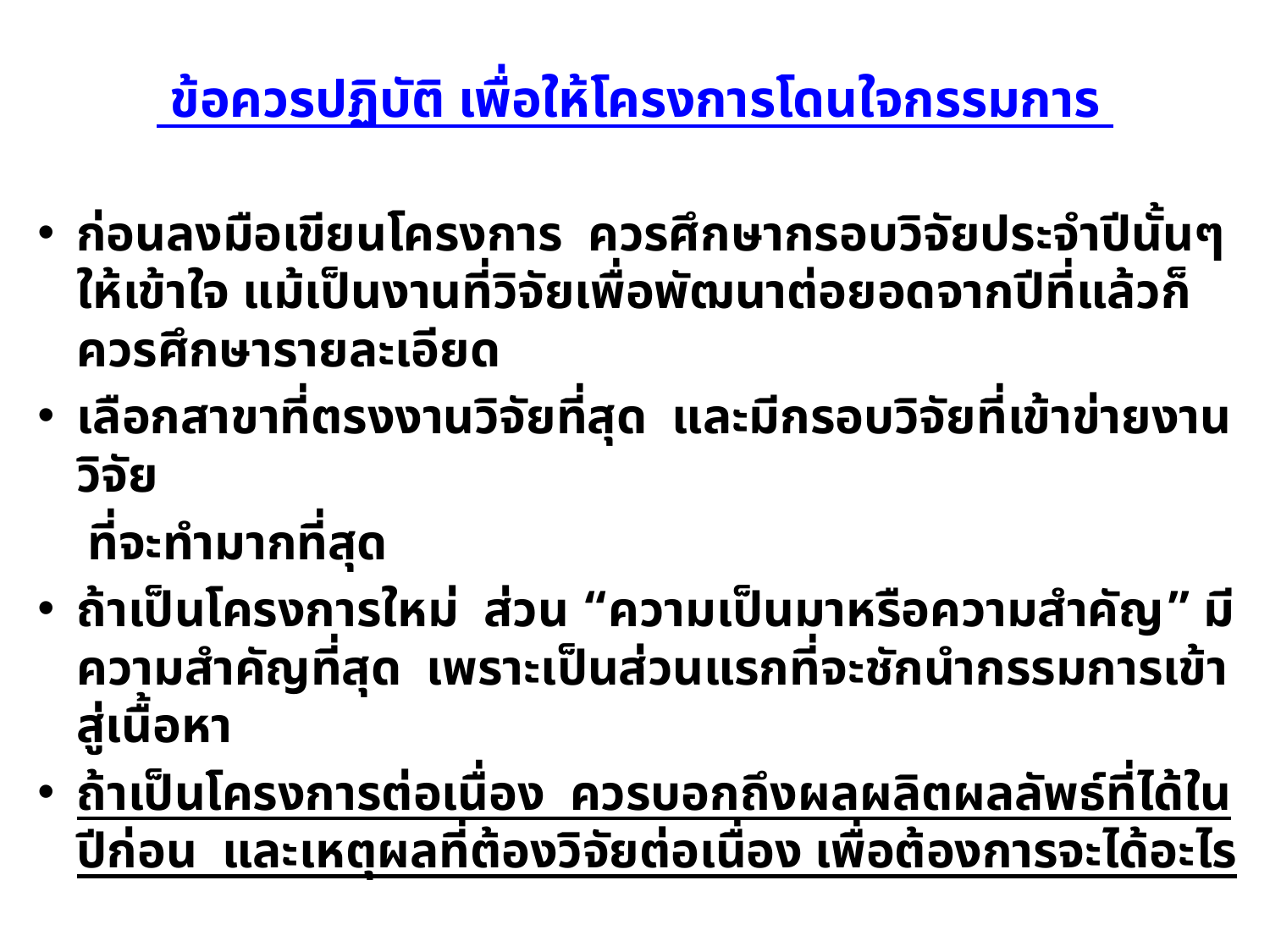

# ข้อควรปฏิบัติ เพื่อให้โครงการโดนใจกรรมการ
ก่อนลงมือเขียนโครงการ  ควรศึกษากรอบวิจัยประจำปีนั้นๆให้เข้าใจ แม้เป็นงานที่วิจัยเพื่อพัฒนาต่อยอดจากปีที่แล้วก็ควรศึกษารายละเอียด
เลือกสาขาที่ตรงงานวิจัยที่สุด  และมีกรอบวิจัยที่เข้าข่ายงานวิจัย
    ที่จะทำมากที่สุด
ถ้าเป็นโครงการใหม่  ส่วน “ความเป็นมาหรือความสำคัญ” มีความสำคัญที่สุด  เพราะเป็นส่วนแรกที่จะชักนำกรรมการเข้าสู่เนื้อหา
ถ้าเป็นโครงการต่อเนื่อง  ควรบอกถึงผลผลิตผลลัพธ์ที่ได้ในปีก่อน  และเหตุผลที่ต้องวิจัยต่อเนื่อง เพื่อต้องการจะได้อะไร